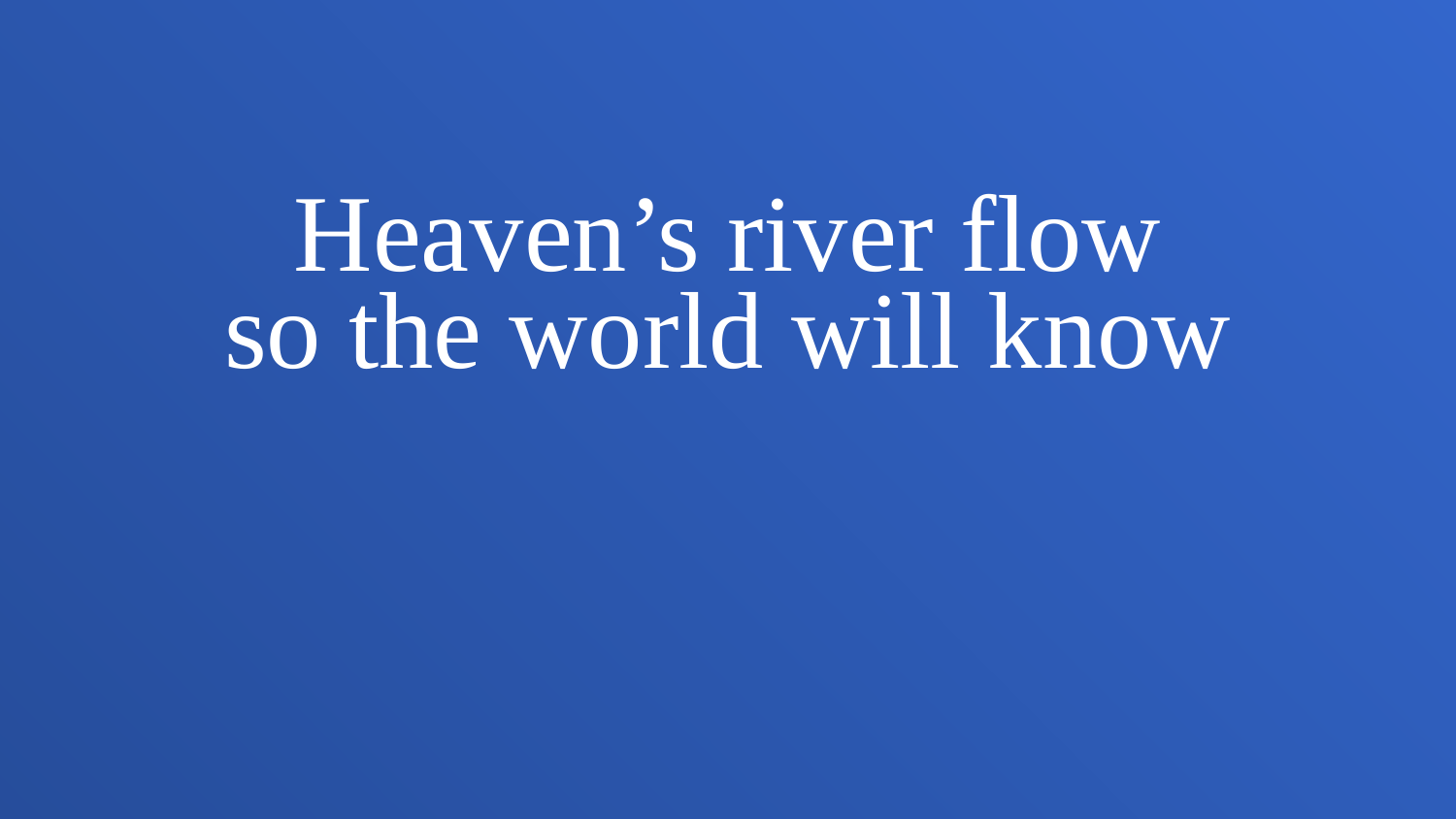

Heaven’s river flow
so the world will know